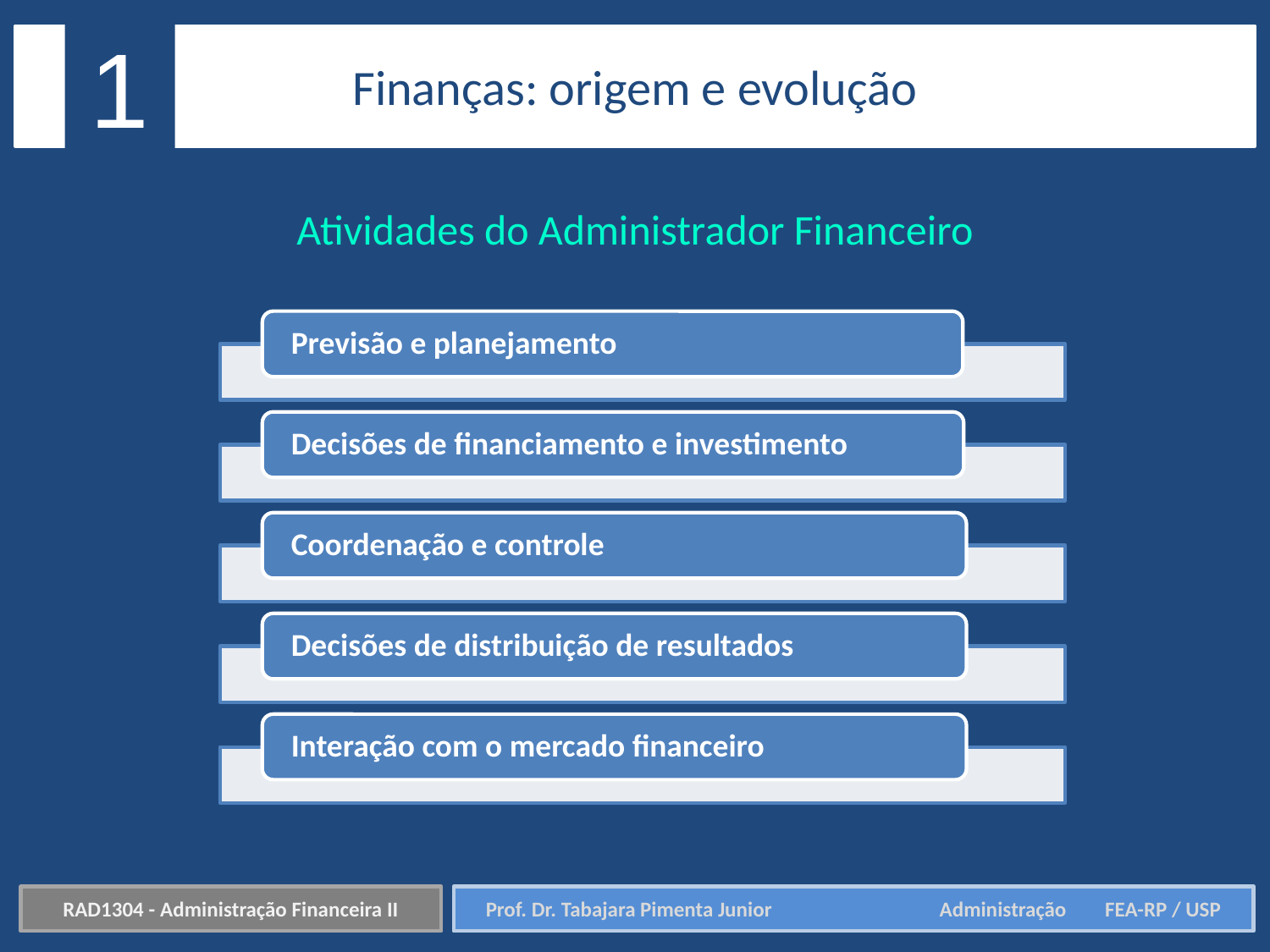

1

Finanças: origem e evolução
Atividades do Administrador Financeiro
Previsão e planejamento
Decisões de financiamento e investimento
Coordenação e controle
Decisões de distribuição de resultados
Interação com o mercado financeiro

RAD1304 - Administração Financeira II

Prof. Dr. Tabajara Pimenta Junior	               Administração        FEA-RP / USP